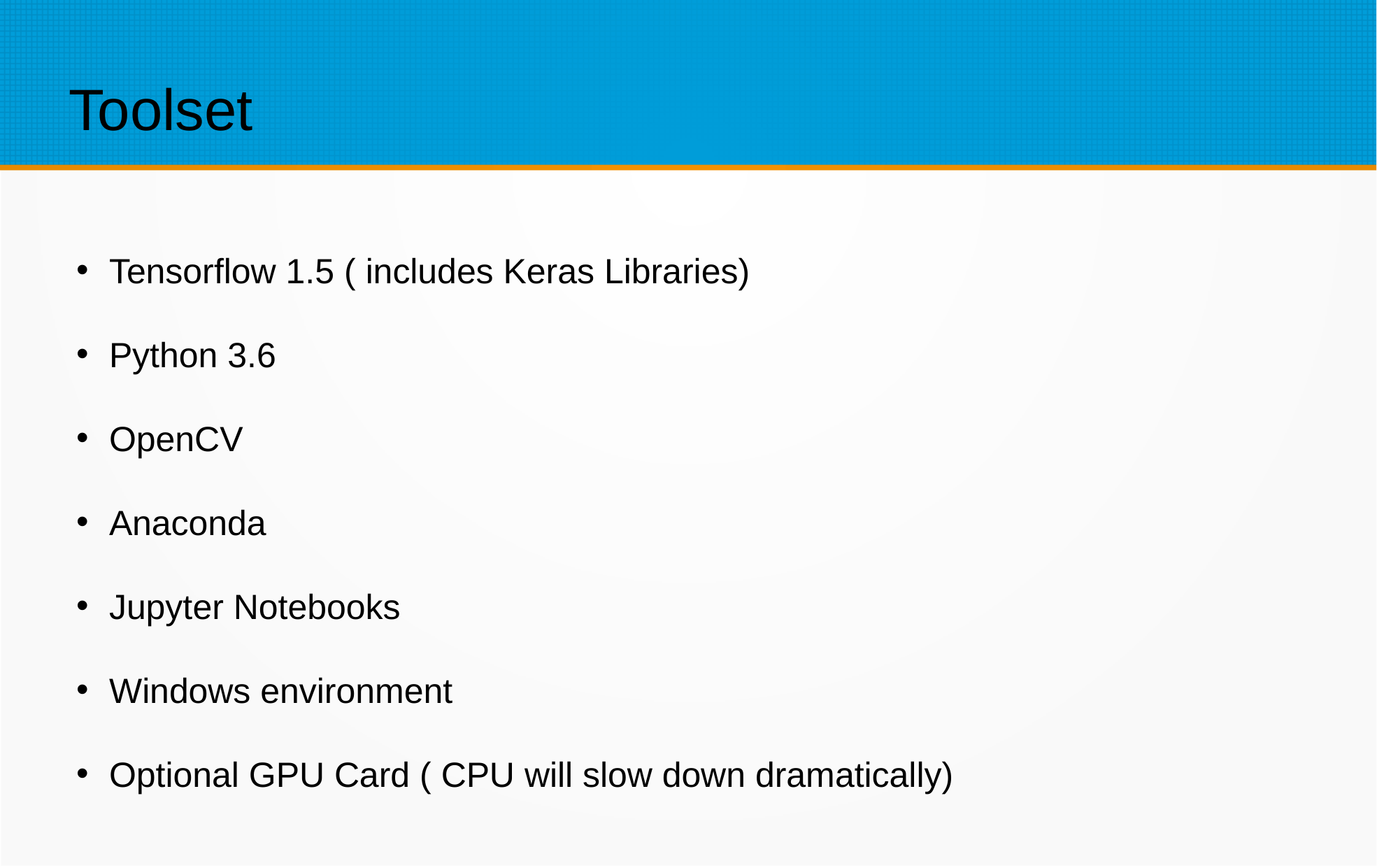

Toolset
Tensorflow 1.5 ( includes Keras Libraries)

Python 3.6

OpenCV

Anaconda

Jupyter Notebooks

Windows environment

Optional GPU Card ( CPU will slow down dramatically)